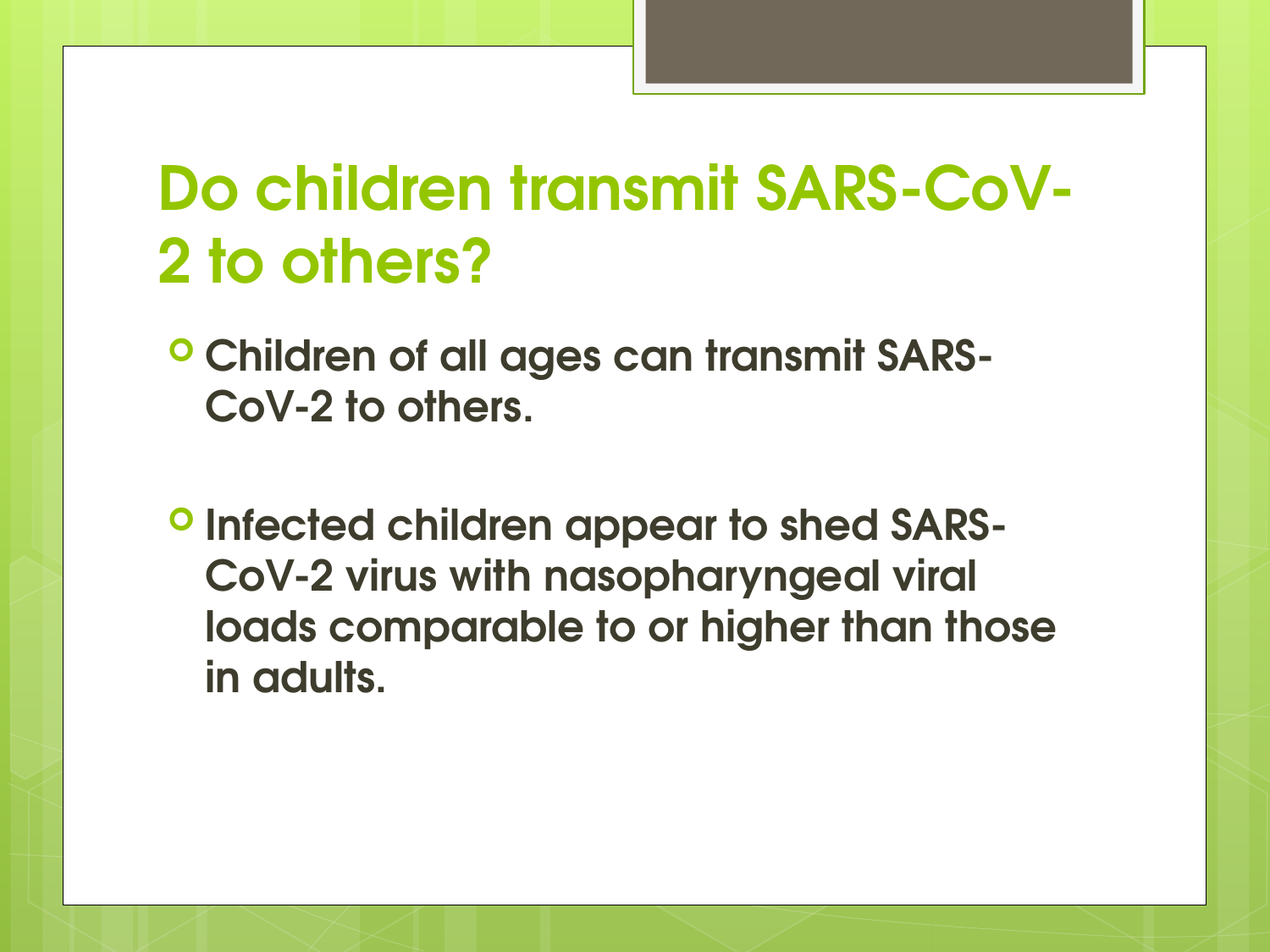

# Do children transmit SARS-CoV-2 to others?
Children of all ages can transmit SARS-CoV-2 to others.

Infected children appear to shed SARS-CoV-2 virus with nasopharyngeal viral loads comparable to or higher than those in adults.